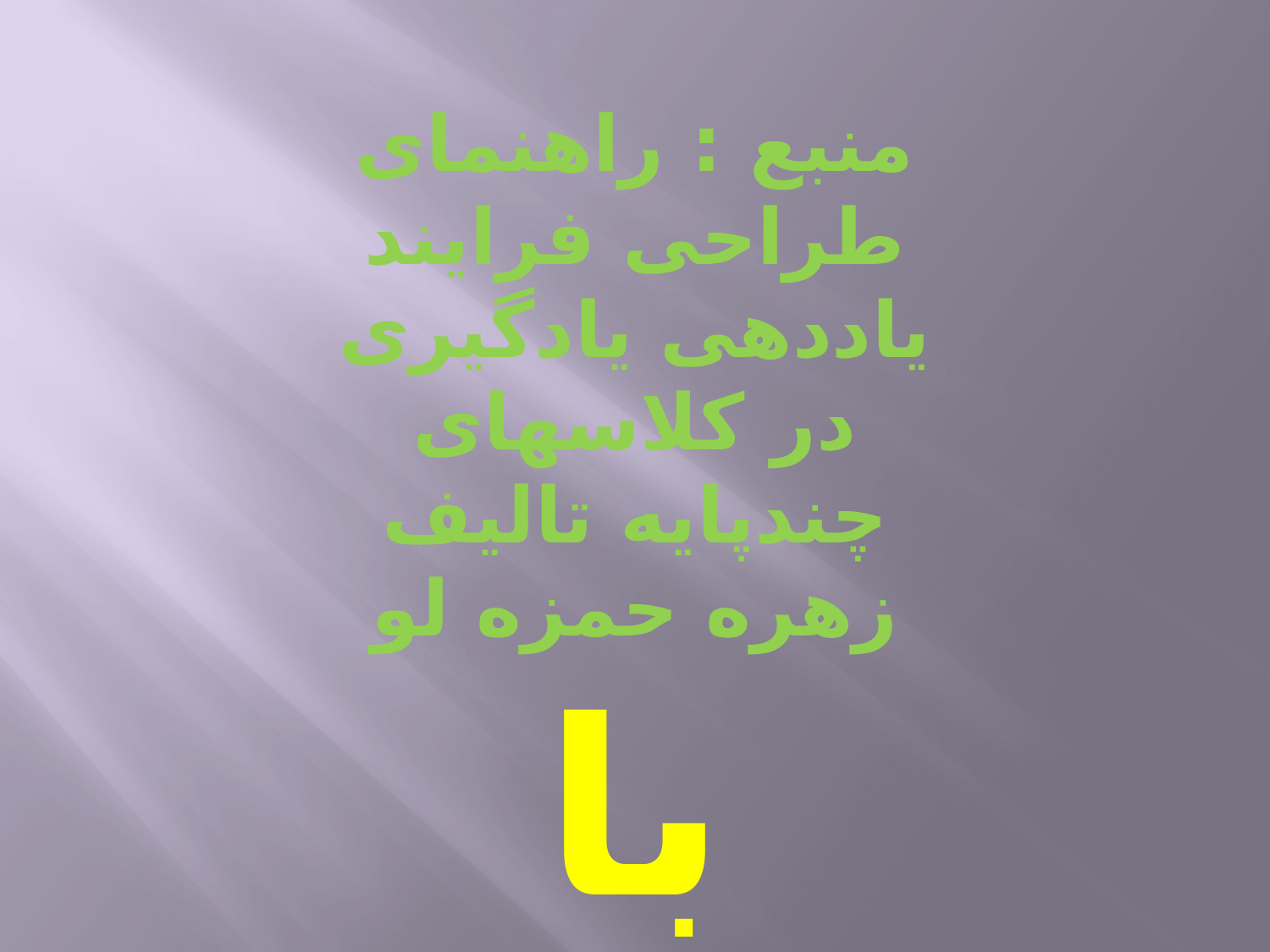

منبع : راهنمای طراحی فرایند یاددهی یادگیری در کلاسهای چندپایه تالیف زهره حمزه لو
با تشکر